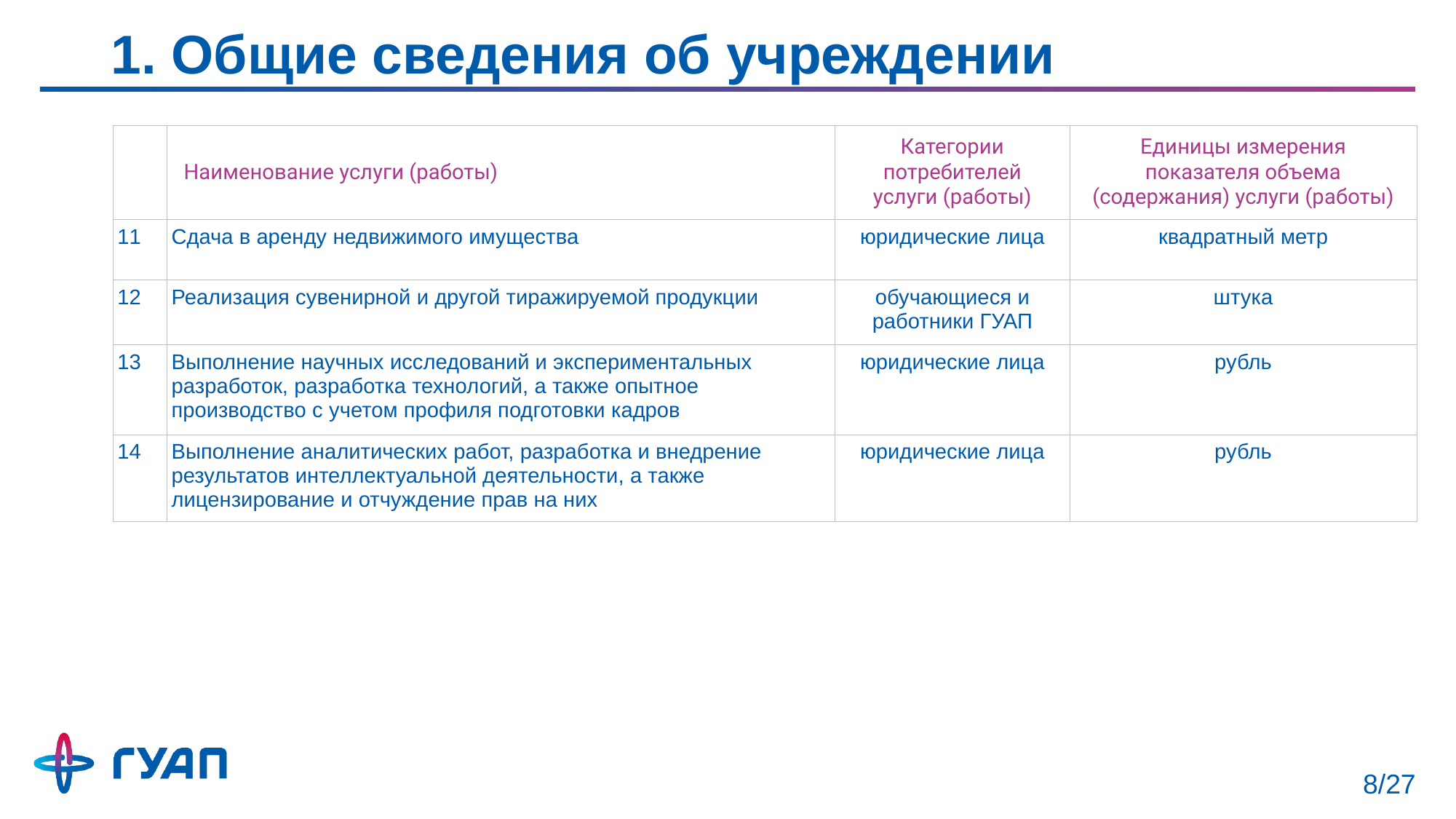

# 1. Общие сведения об учреждении
|  | Наименование услуги (работы) | Категории потребителей услуги (работы) | Единицы измерения показателя объема (содержания) услуги (работы) |
| --- | --- | --- | --- |
| 11 | Сдача в аренду недвижимого имущества | юридические лица | квадратный метр |
| 12 | Реализация сувенирной и другой тиражируемой продукции | обучающиеся и работники ГУАП | штука |
| 13 | Выполнение научных исследований и экспериментальных разработок, разработка технологий, а также опытное производство с учетом профиля подготовки кадров | юридические лица | рубль |
| 14 | Выполнение аналитических работ, разработка и внедрение результатов интеллектуальной деятельности, а также лицензирование и отчуждение прав на них | юридические лица | рубль |